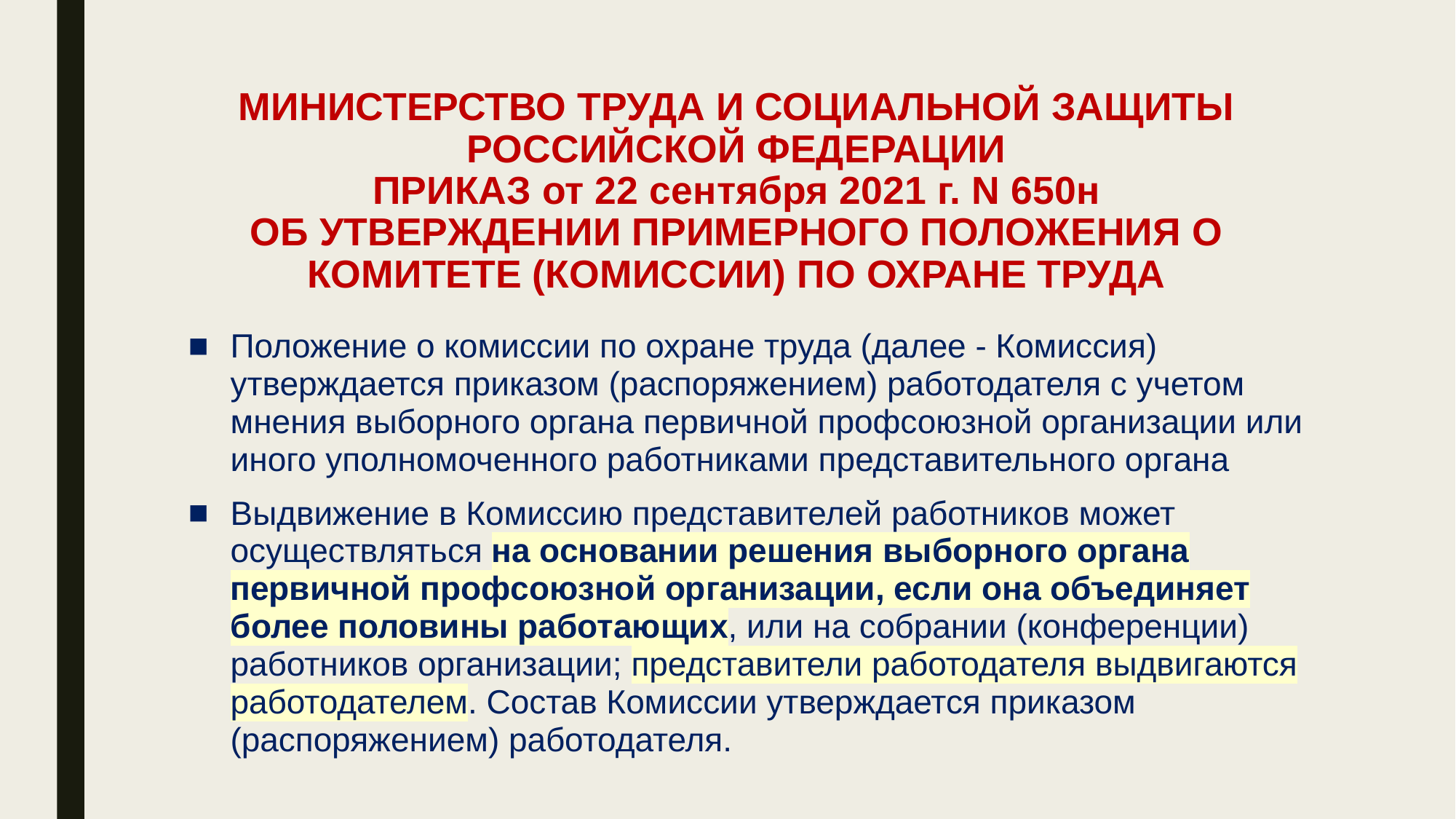

# МИНИСТЕРСТВО ТРУДА И СОЦИАЛЬНОЙ ЗАЩИТЫ РОССИЙСКОЙ ФЕДЕРАЦИИ ПРИКАЗ от 22 сентября 2021 г. N 650н ОБ УТВЕРЖДЕНИИ ПРИМЕРНОГО ПОЛОЖЕНИЯ О КОМИТЕТЕ (КОМИССИИ) ПО ОХРАНЕ ТРУДА
Положение о комиссии по охране труда (далее - Комиссия) утверждается приказом (распоряжением) работодателя с учетом мнения выборного органа первичной профсоюзной организации или иного уполномоченного работниками представительного органа
Выдвижение в Комиссию представителей работников может осуществляться на основании решения выборного органа первичной профсоюзной организации, если она объединяет более половины работающих, или на собрании (конференции) работников организации; представители работодателя выдвигаются работодателем. Состав Комиссии утверждается приказом (распоряжением) работодателя.